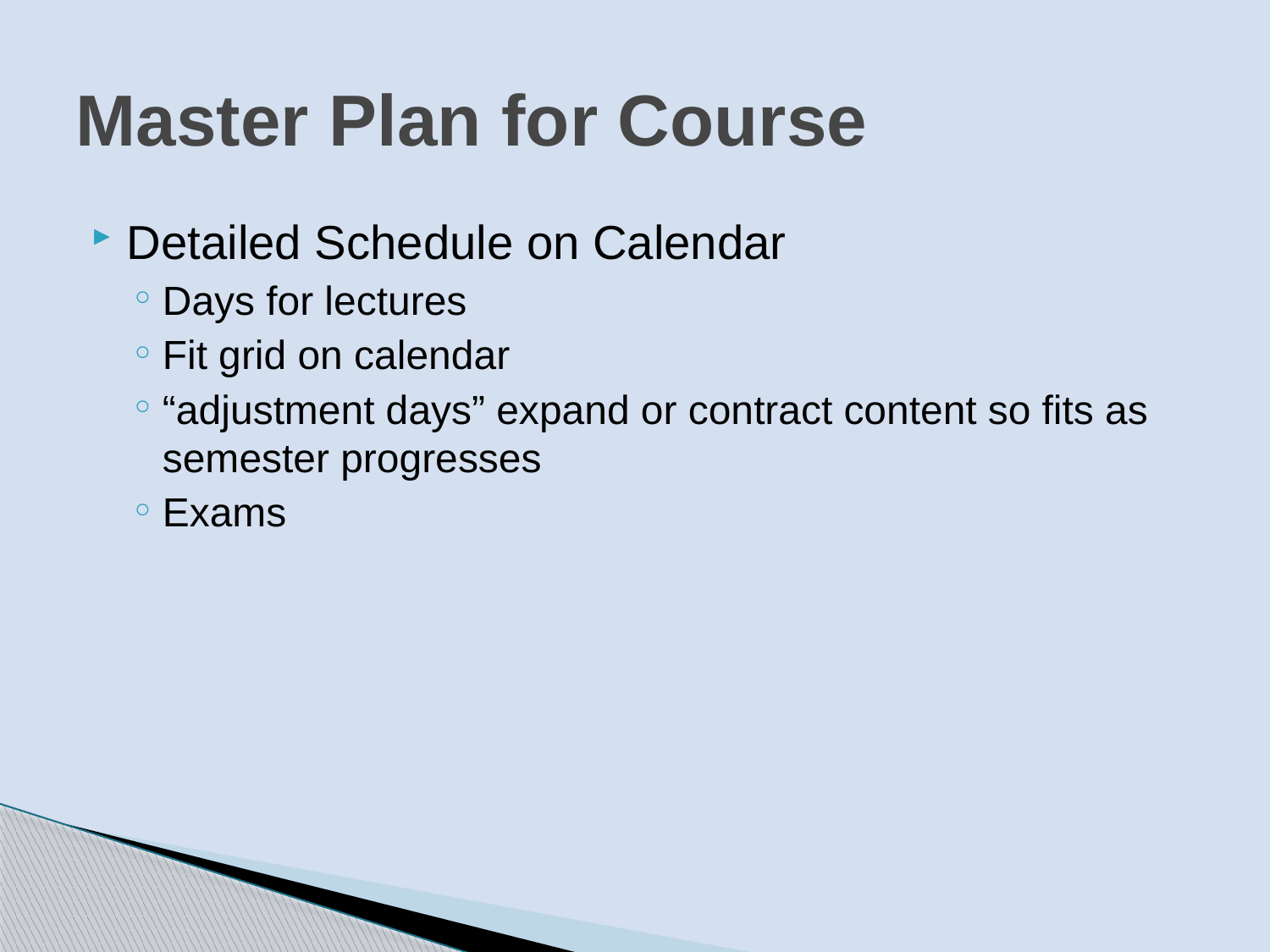

# Master Plan for Course
Detailed Schedule on Calendar
Days for lectures
Fit grid on calendar
“adjustment days” expand or contract content so fits as semester progresses
Exams